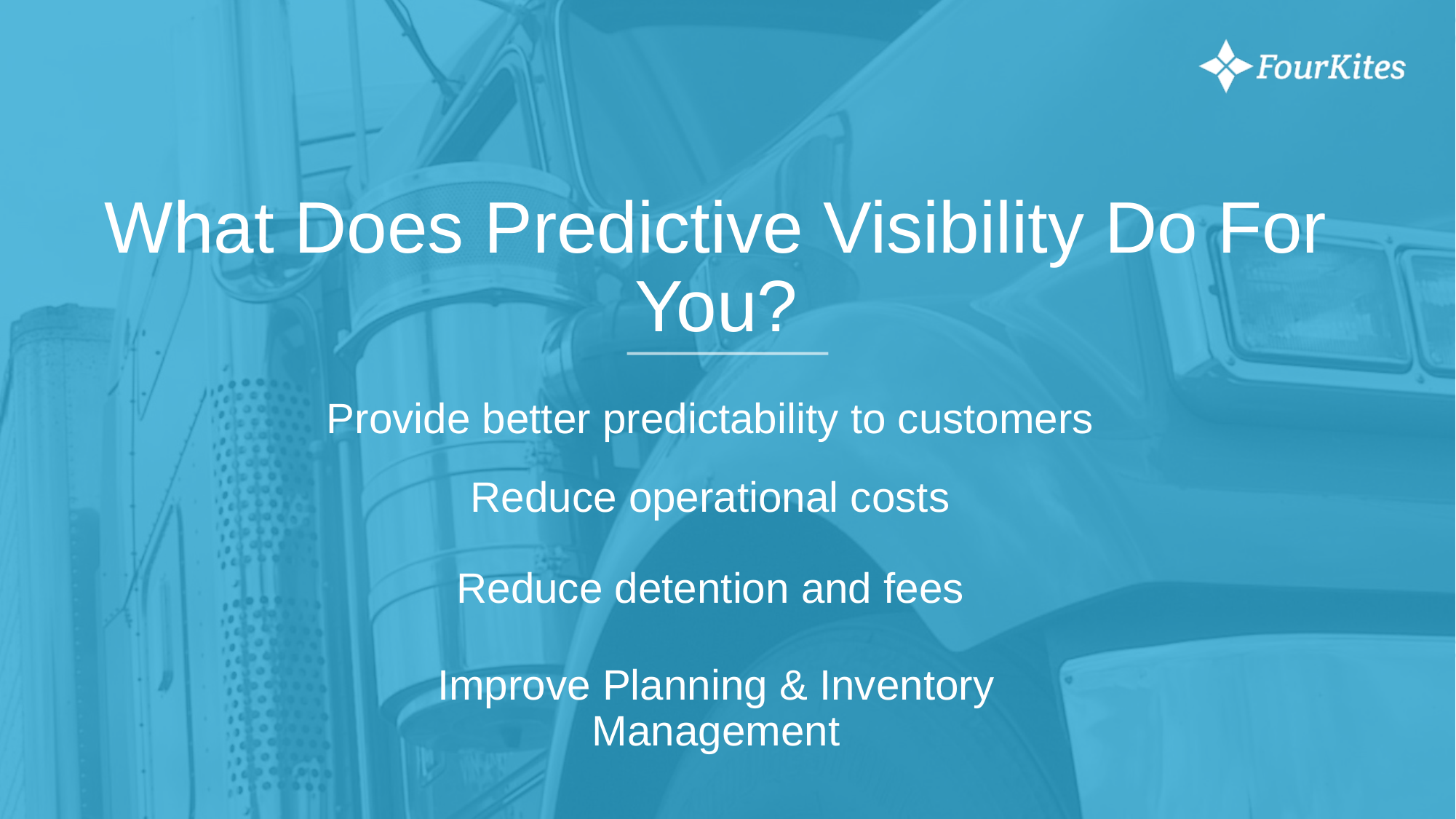

What Does Predictive Visibility Do For You?
Provide better predictability to customers

Reduce operational costs

Reduce detention and fees

Improve Planning & Inventory Management